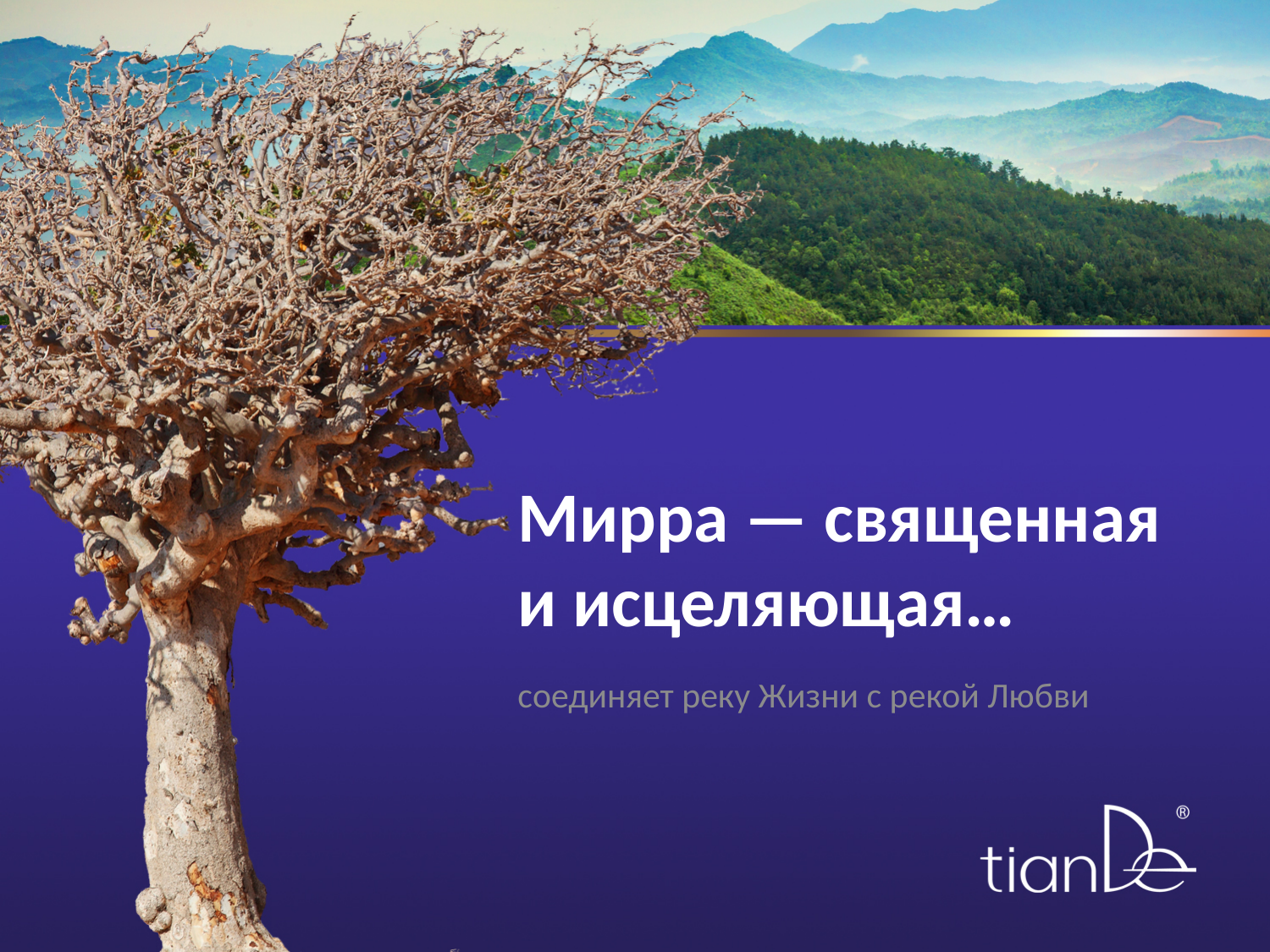

# Мирра — священная и исцеляющая…
соединяет реку Жизни с рекой Любви